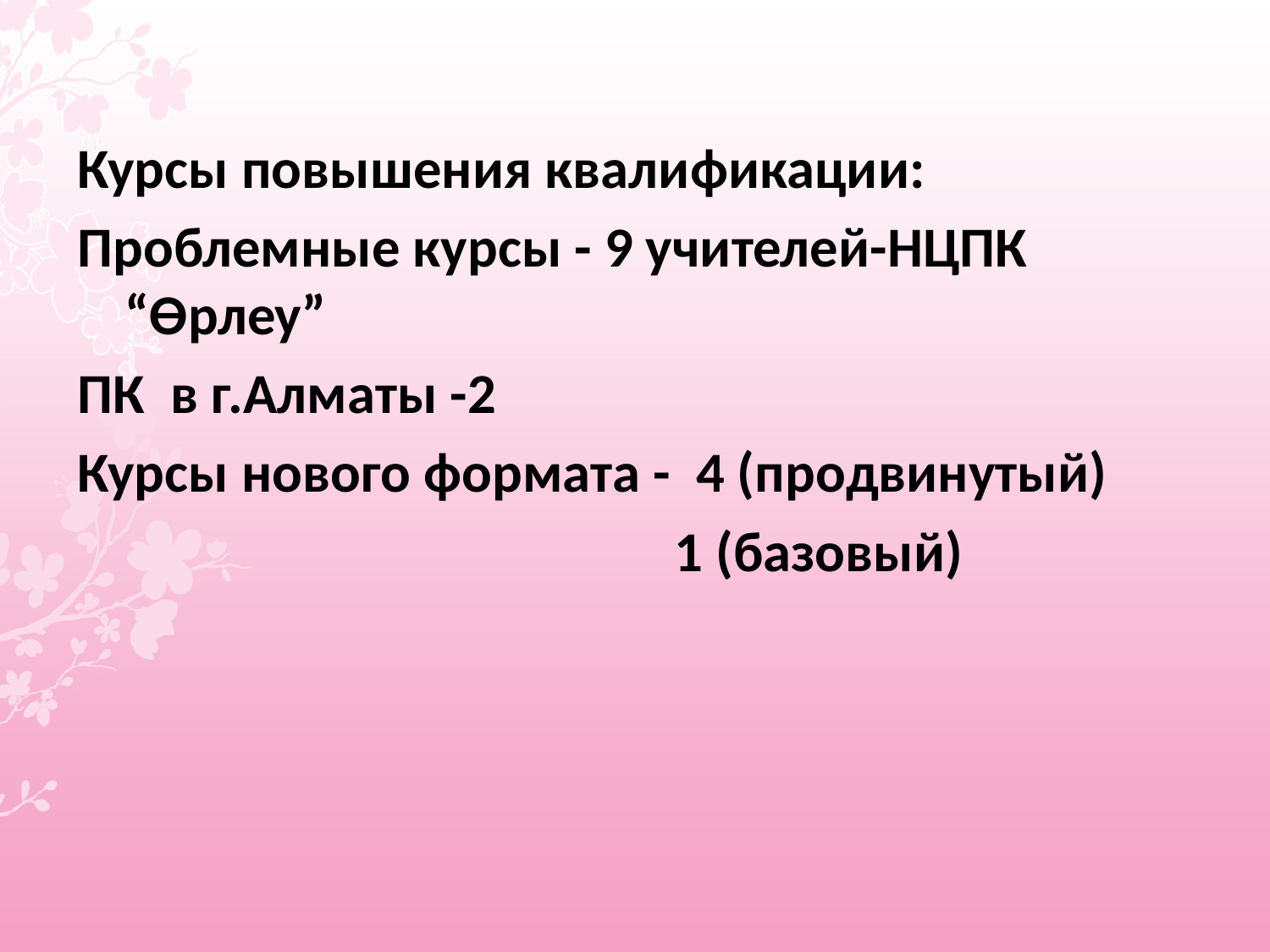

Курсы повышения квалификации:
Проблемные курсы - 9 учителей-НЦПК “Өрлеу”
ПК  в г.Алматы -2
Курсы нового формата -  4 (продвинутый)
                                               1 (базовый)